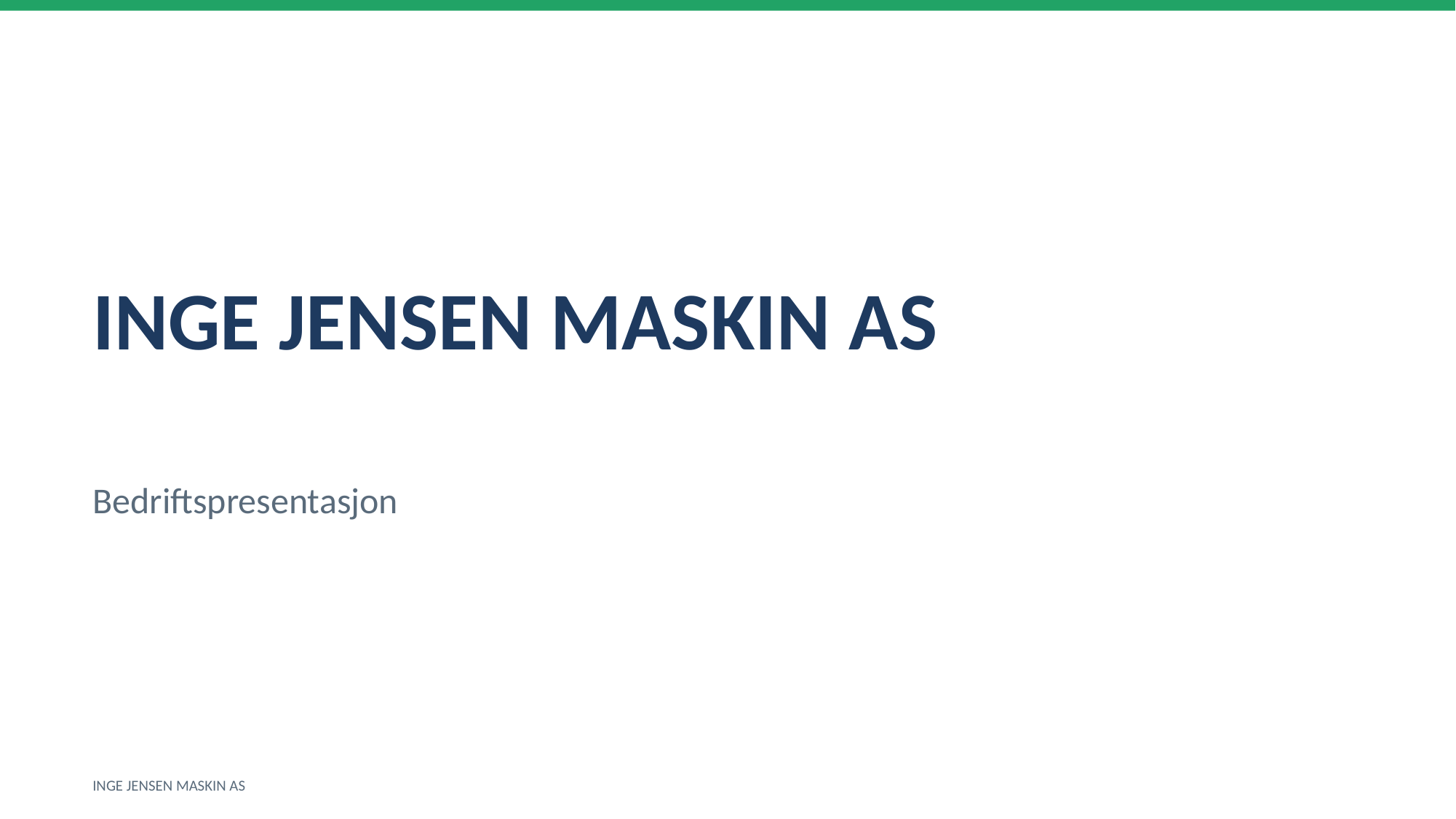

INGE JENSEN MASKIN AS
Bedriftspresentasjon
INGE JENSEN MASKIN AS